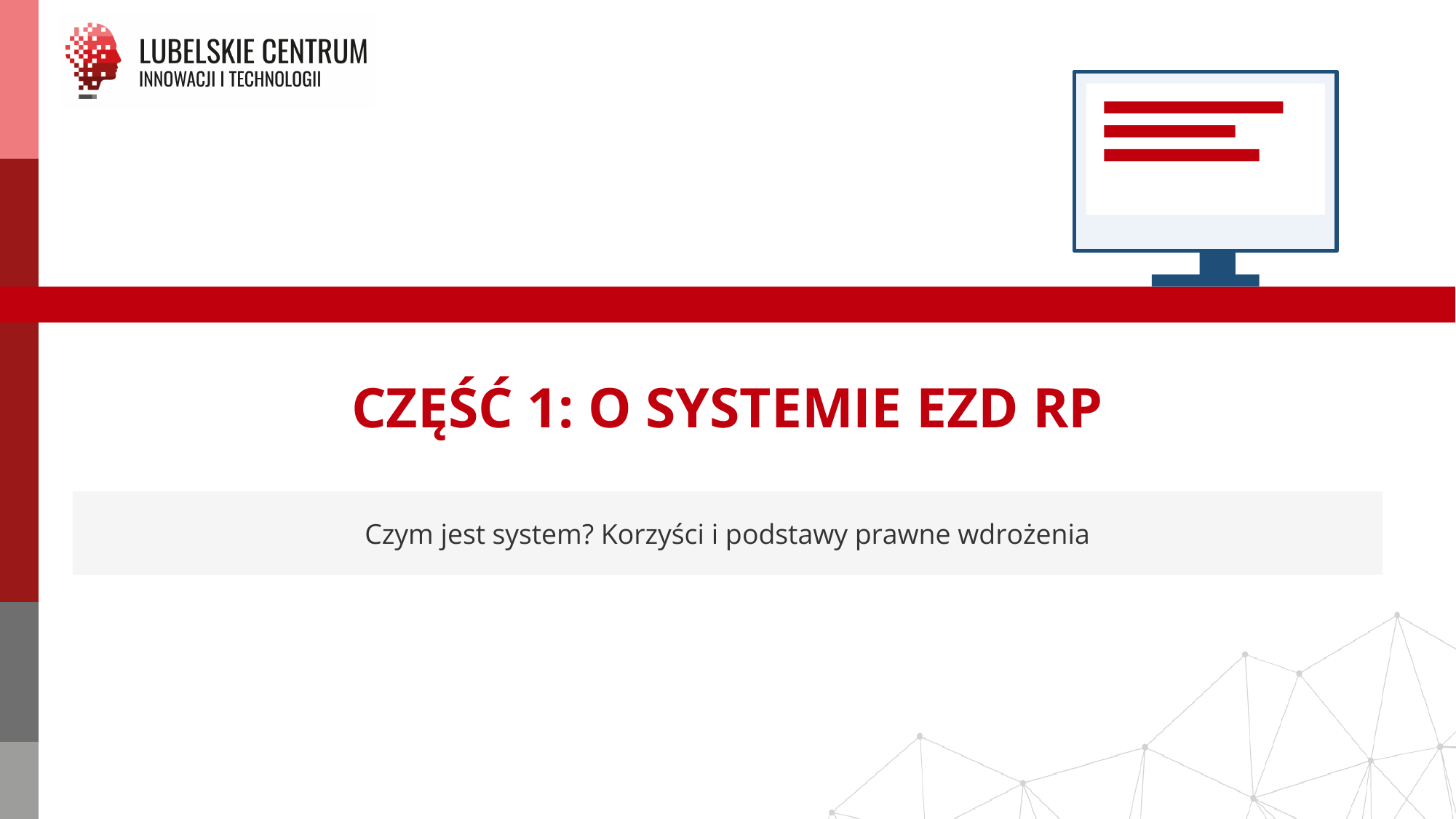

CZĘŚĆ 1: O SYSTEMIE EZD RP
Czym jest system? Korzyści i podstawy prawne wdrożenia